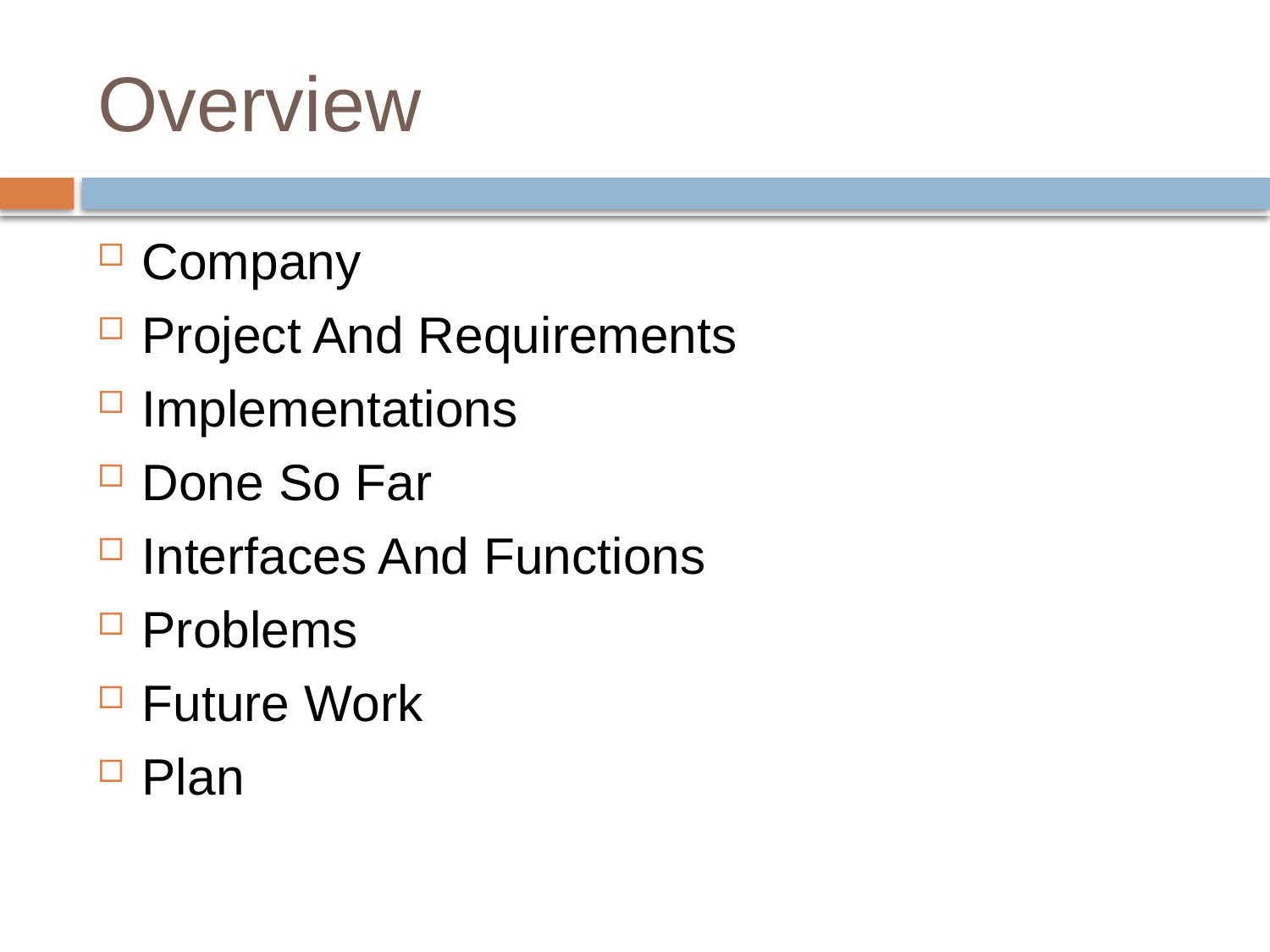

# Overview
Company
Project And Requirements
Implementations
Done So Far
Interfaces And Functions
Problems
Future Work
Plan